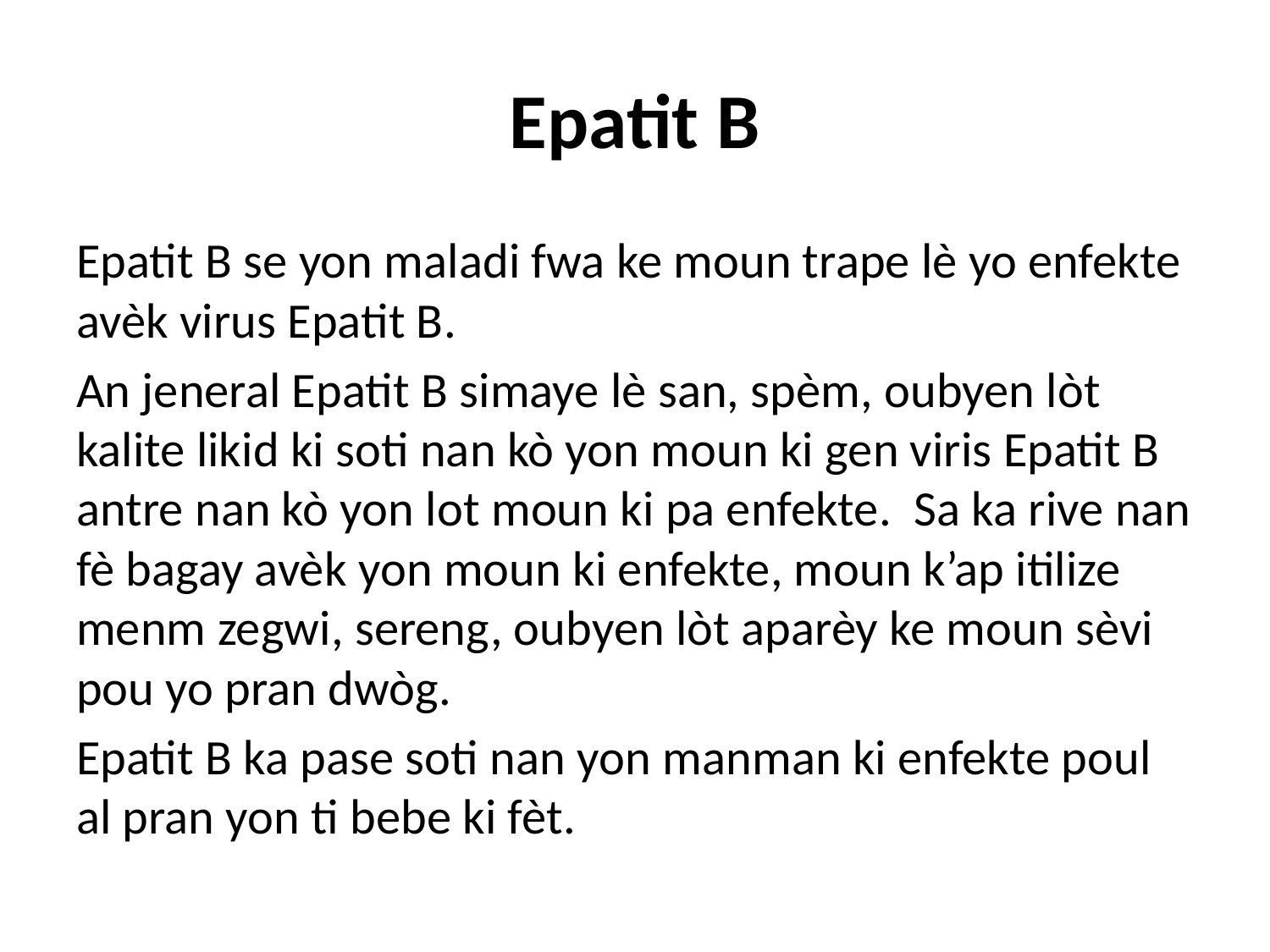

# Epatit B
Epatit B se yon maladi fwa ke moun trape lè yo enfekte avèk virus Epatit B.
An jeneral Epatit B simaye lè san, spèm, oubyen lòt kalite likid ki soti nan kò yon moun ki gen viris Epatit B antre nan kò yon lot moun ki pa enfekte.  Sa ka rive nan fè bagay avèk yon moun ki enfekte, moun k’ap itilize menm zegwi, sereng, oubyen lòt aparèy ke moun sèvi pou yo pran dwòg.
Epatit B ka pase soti nan yon manman ki enfekte poul al pran yon ti bebe ki fèt.